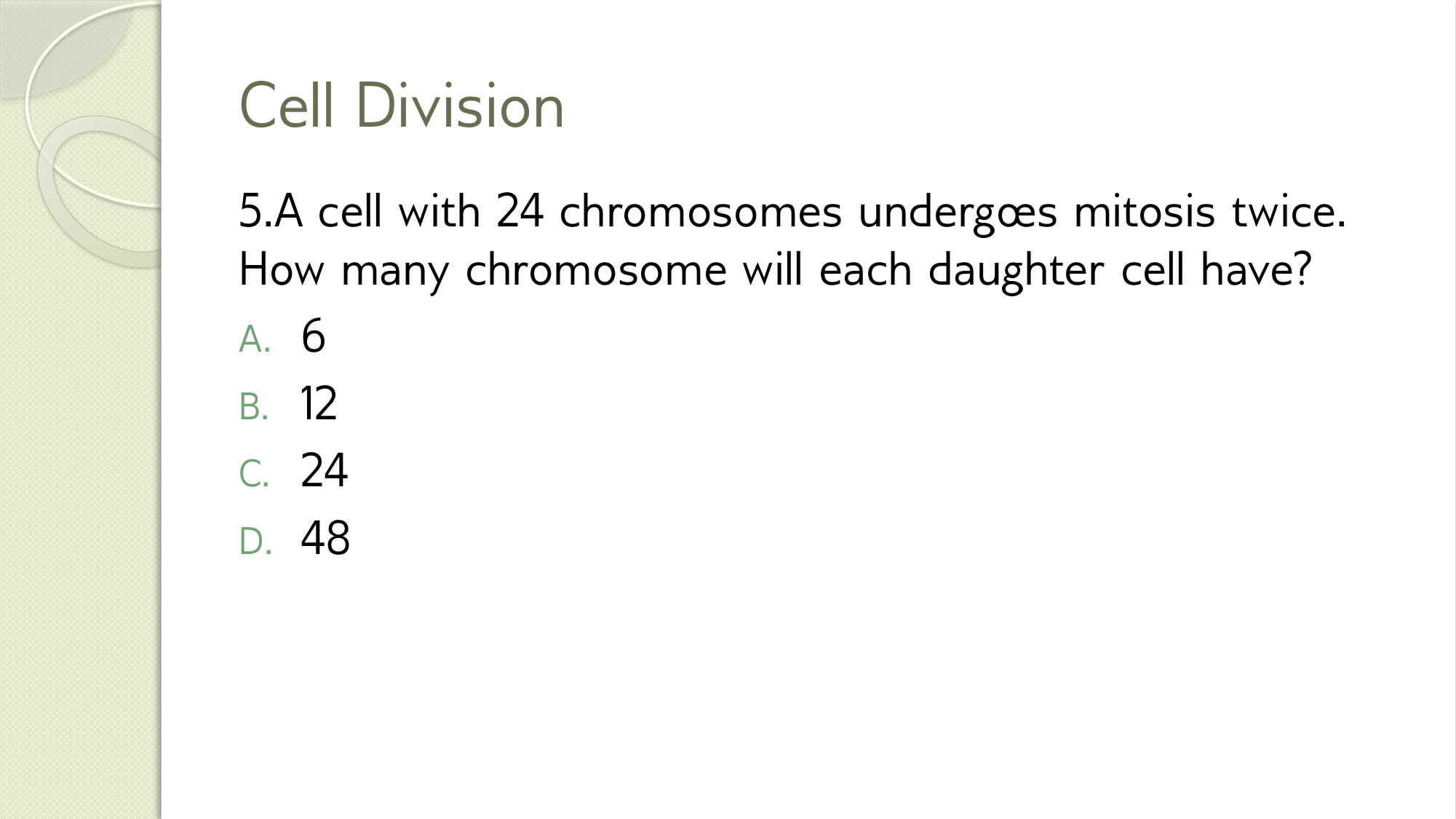

# Cell Division
5.A cell with 24 chromosomes undergoes mitosis twice. How many chromosome will each daughter cell have?
6
12
24
48